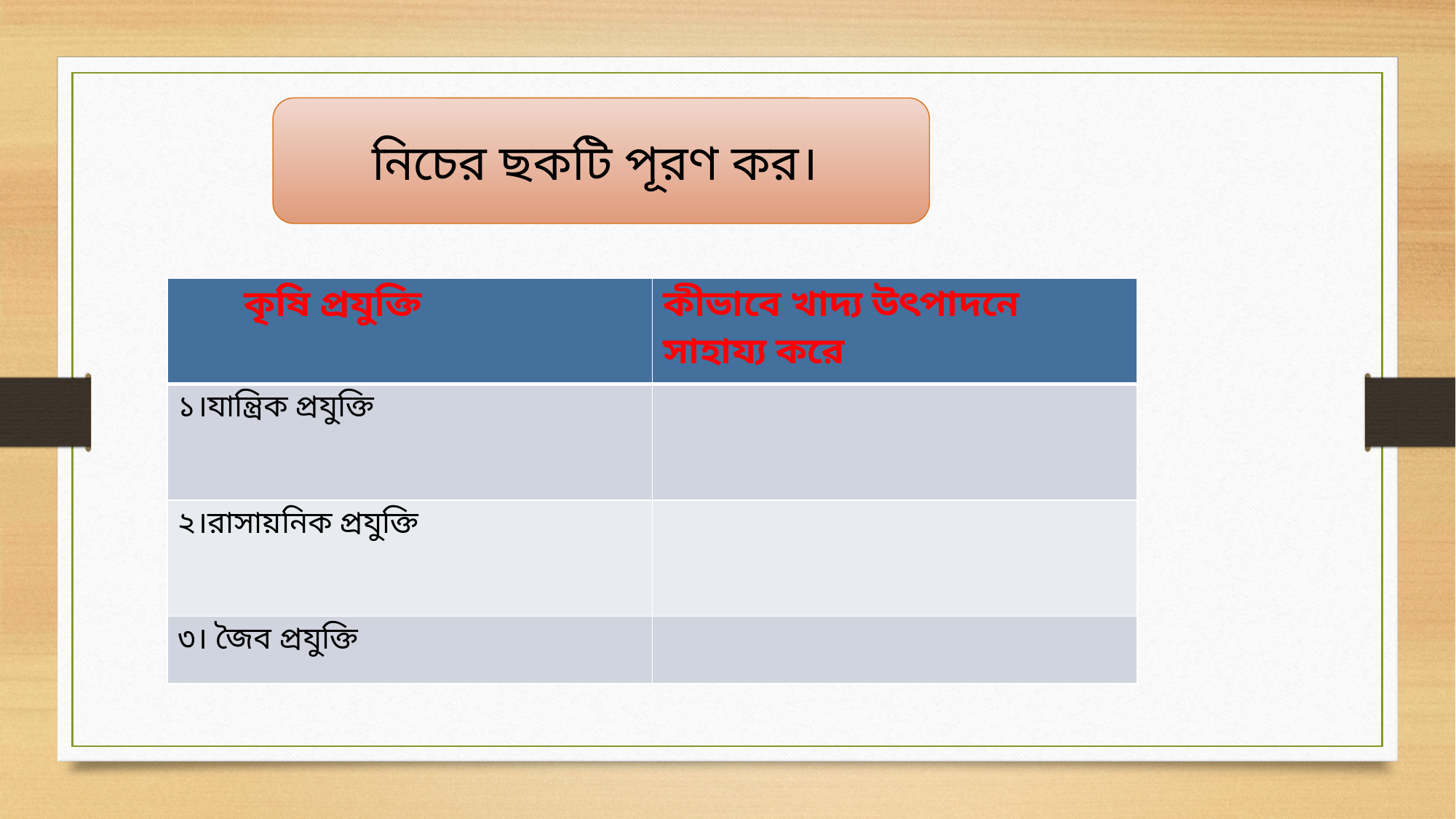

নিচের ছকটি পূরণ কর।
| কৃষি প্রযুক্তি | কীভাবে খাদ্য উৎপাদনে সাহায্য করে |
| --- | --- |
| ১।যান্ত্রিক প্রযুক্তি |  |
| ২।রাসায়নিক প্রযুক্তি |  |
| ৩। জৈব প্রযুক্তি |  |